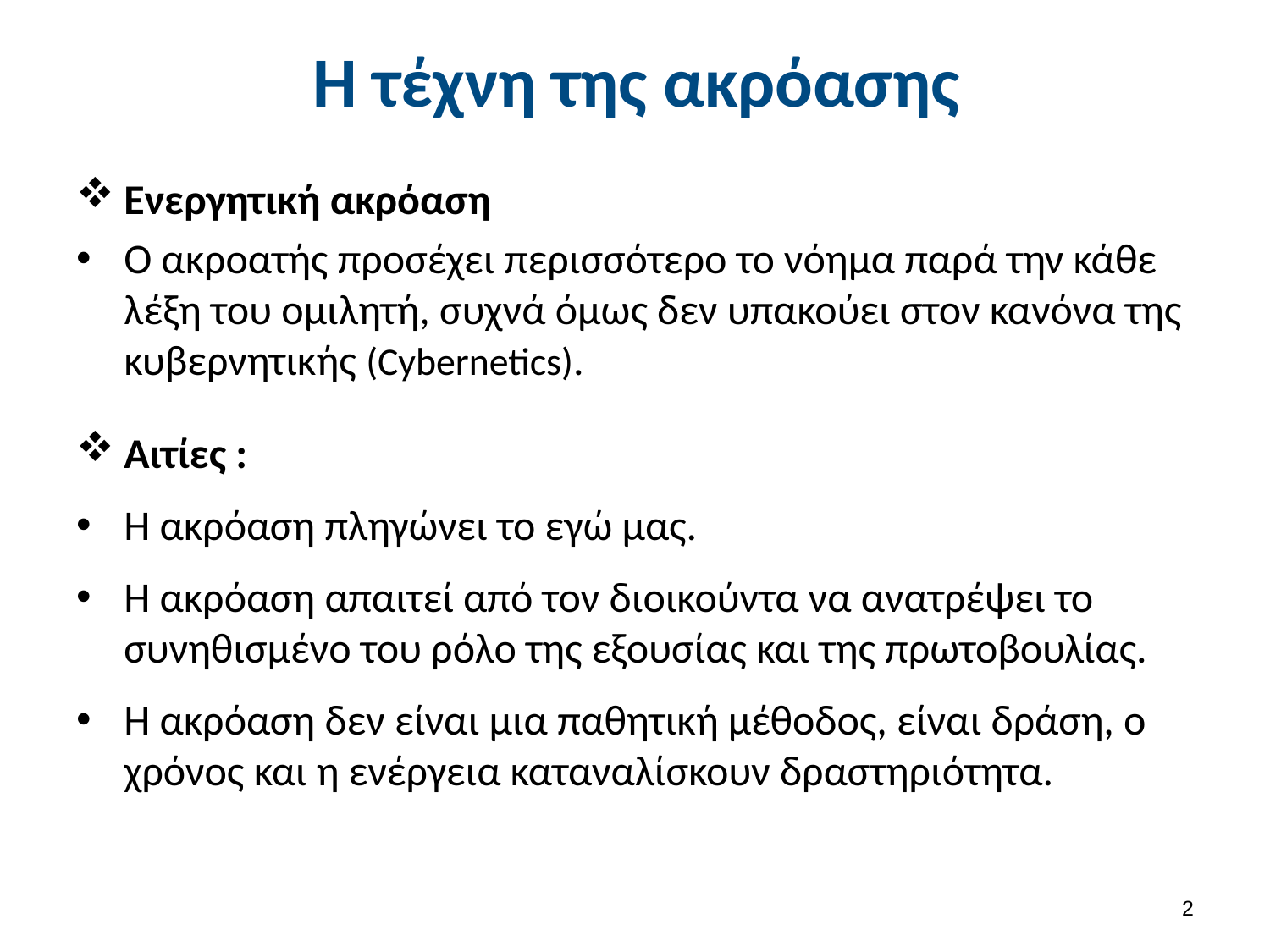

# Η τέχνη της ακρόασης
Ενεργητική ακρόαση
Ο ακροατής προσέχει περισσότερο το νόημα παρά την κάθε λέξη του ομιλητή, συχνά όμως δεν υπακούει στον κανόνα της κυβερνητικής (Cybernetics).
Αιτίες :
Η ακρόαση πληγώνει το εγώ μας.
Η ακρόαση απαιτεί από τον διοικούντα να ανατρέψει το συνηθισμένο του ρόλο της εξουσίας και της πρωτοβουλίας.
Η ακρόαση δεν είναι μια παθητική μέθοδος, είναι δράση, ο χρόνος και η ενέργεια καταναλίσκουν δραστηριότητα.

2